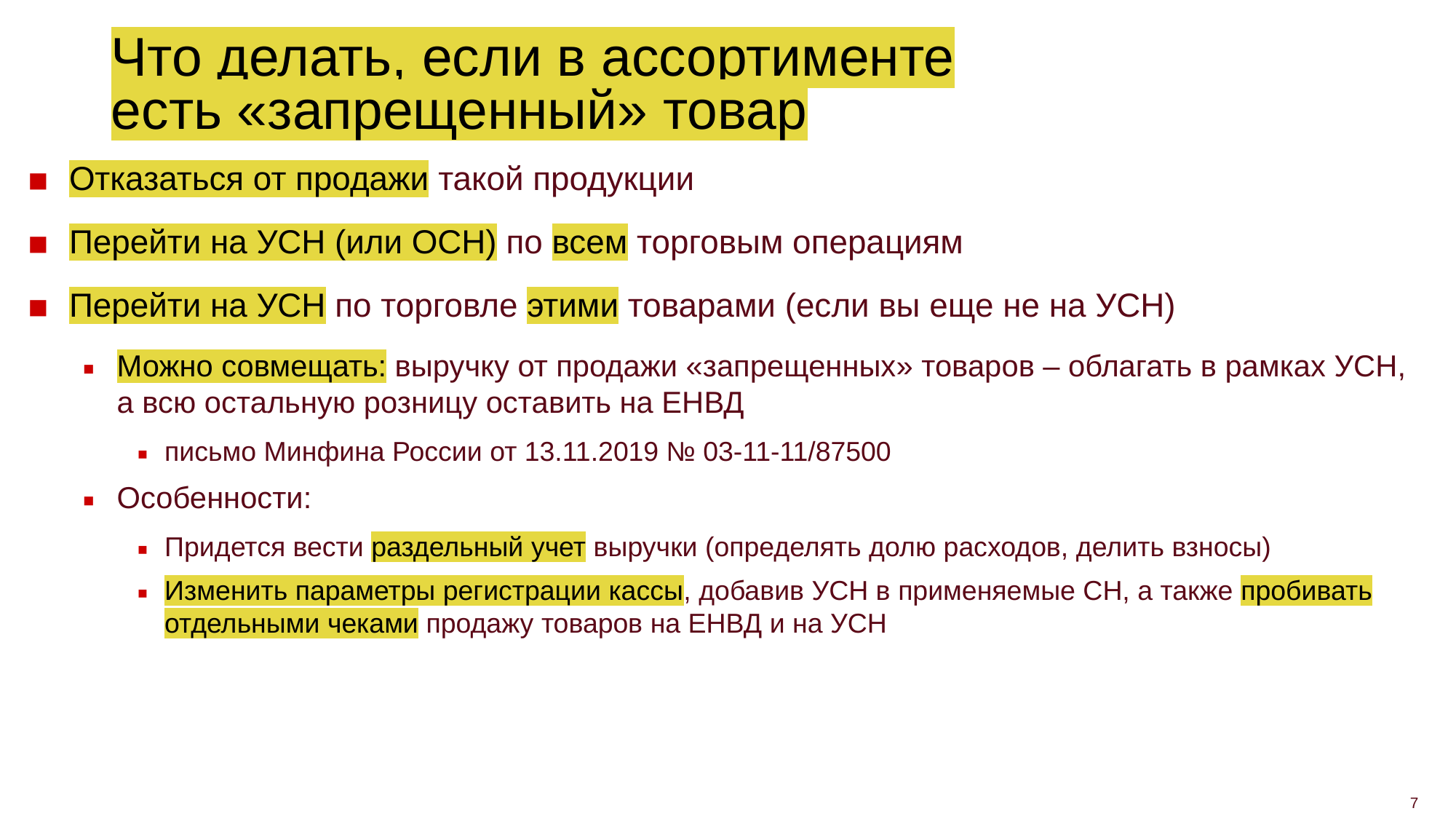

# Что делать, если в ассортименте есть «запрещенный» товар
Отказаться от продажи такой продукции
Перейти на УСН (или ОСН) по всем торговым операциям
Перейти на УСН по торговле этими товарами (если вы еще не на УСН)
Можно совмещать: выручку от продажи «запрещенных» товаров – облагать в рамках УСН,  а всю остальную розницу оставить на ЕНВД
письмо Минфина России от 13.11.2019 № 03-11-11/87500
Особенности:
Придется вести раздельный учет выручки (определять долю расходов, делить взносы)
Изменить параметры регистрации кассы, добавив УСН в применяемые СН, а также пробивать отдельными чеками продажу товаров на ЕНВД и на УСН

7